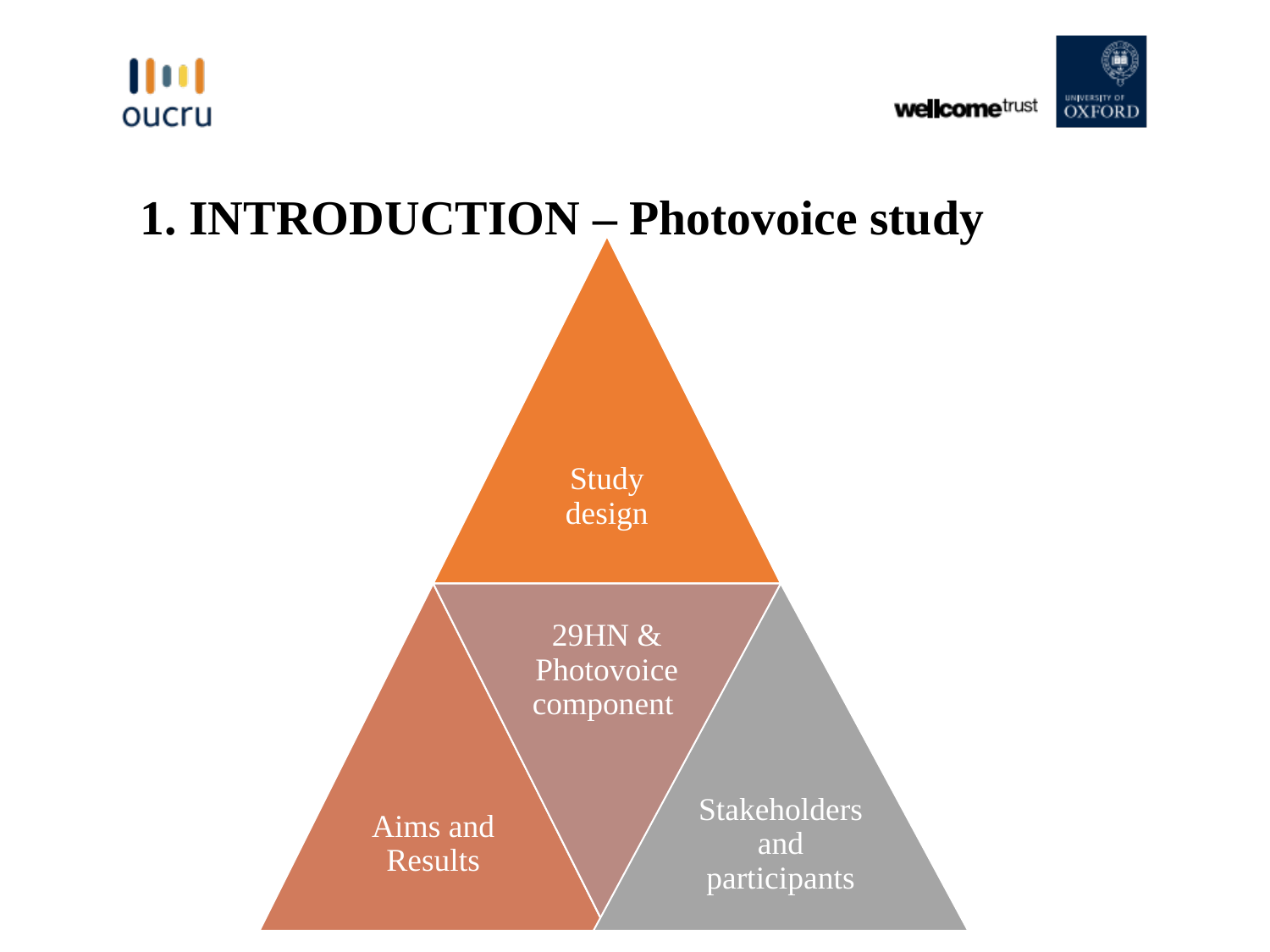

# 1. INTRODUCTION – Photovoice study
Study design
Aims and Results
29HN & Photovoice component
Stakeholders and participants